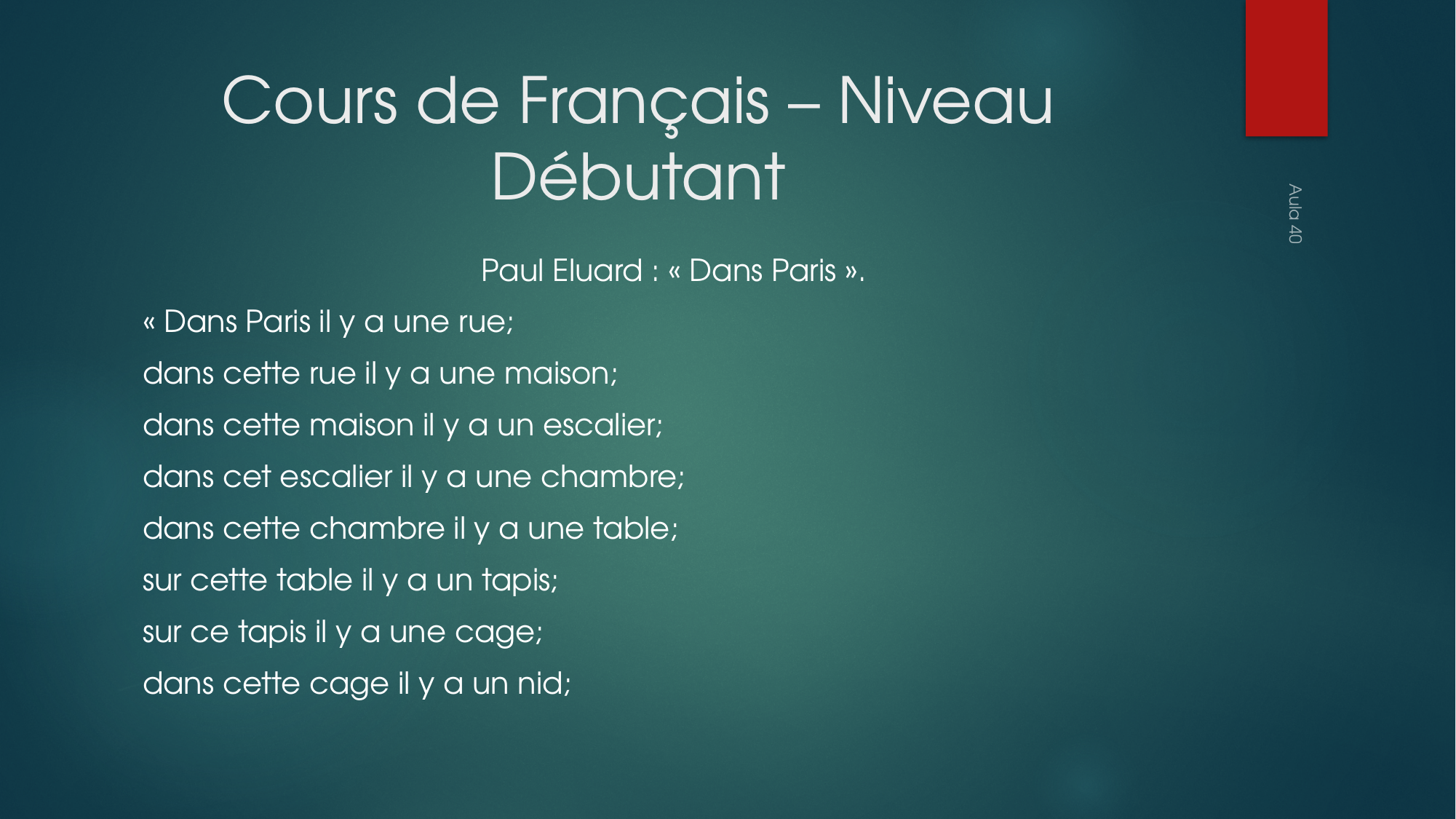

# Cours de Français – Niveau Débutant
  Paul Eluard : « Dans Paris ».
« Dans Paris il y a une rue;
dans cette rue il y a une maison;
dans cette maison il y a un escalier;
dans cet escalier il y a une chambre;
dans cette chambre il y a une table;
sur cette table il y a un tapis;
sur ce tapis il y a une cage;
dans cette cage il y a un nid;
Aula 40